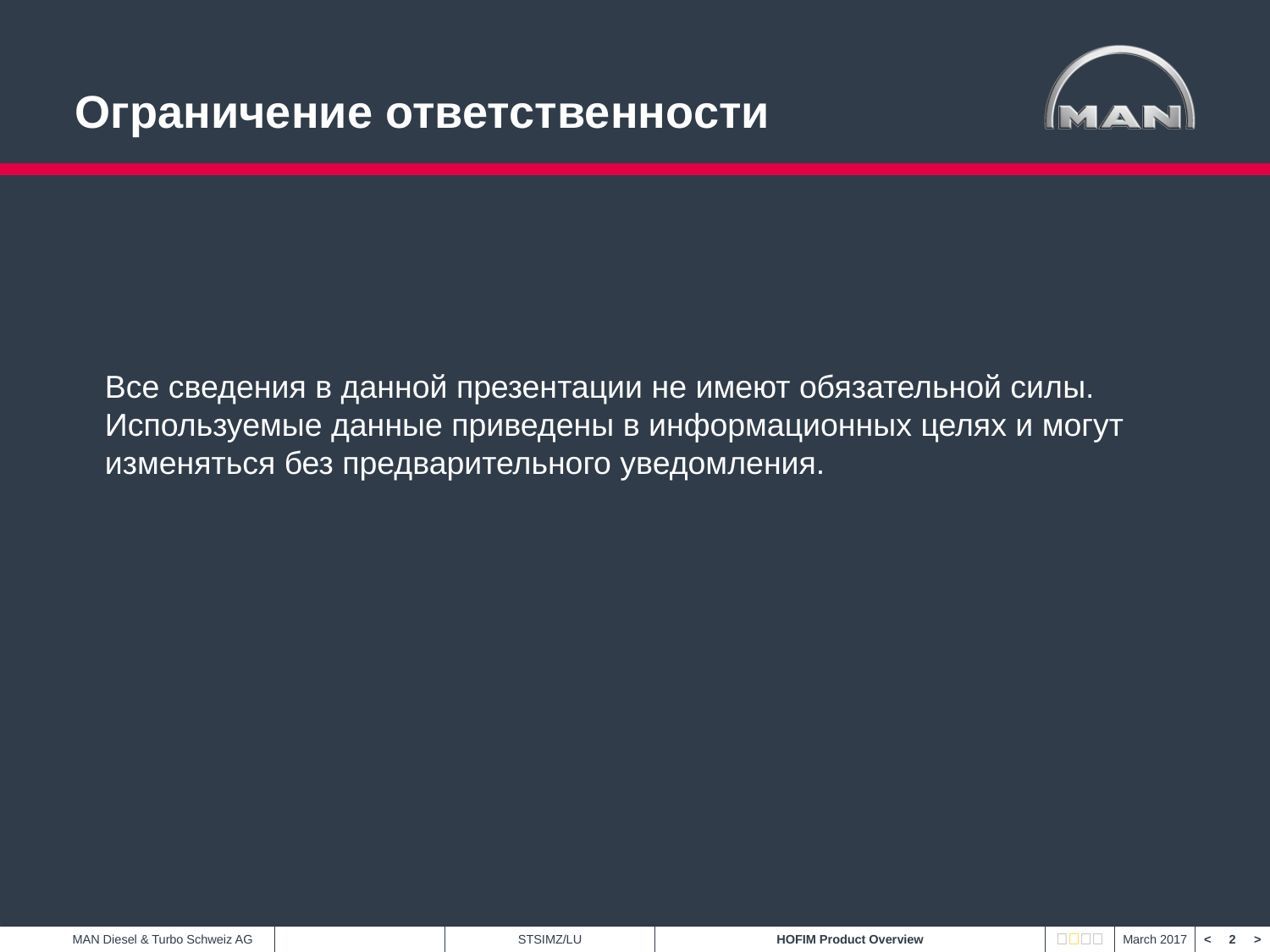

# Ограничение ответственности

Все сведения в данной презентации не имеют обязательной силы. Используемые данные приведены в информационных целях и могут изменяться без предварительного уведомления.
All data provided on the following slides is for information purposes only, explicitly non-binding and subject to changes without further notice.